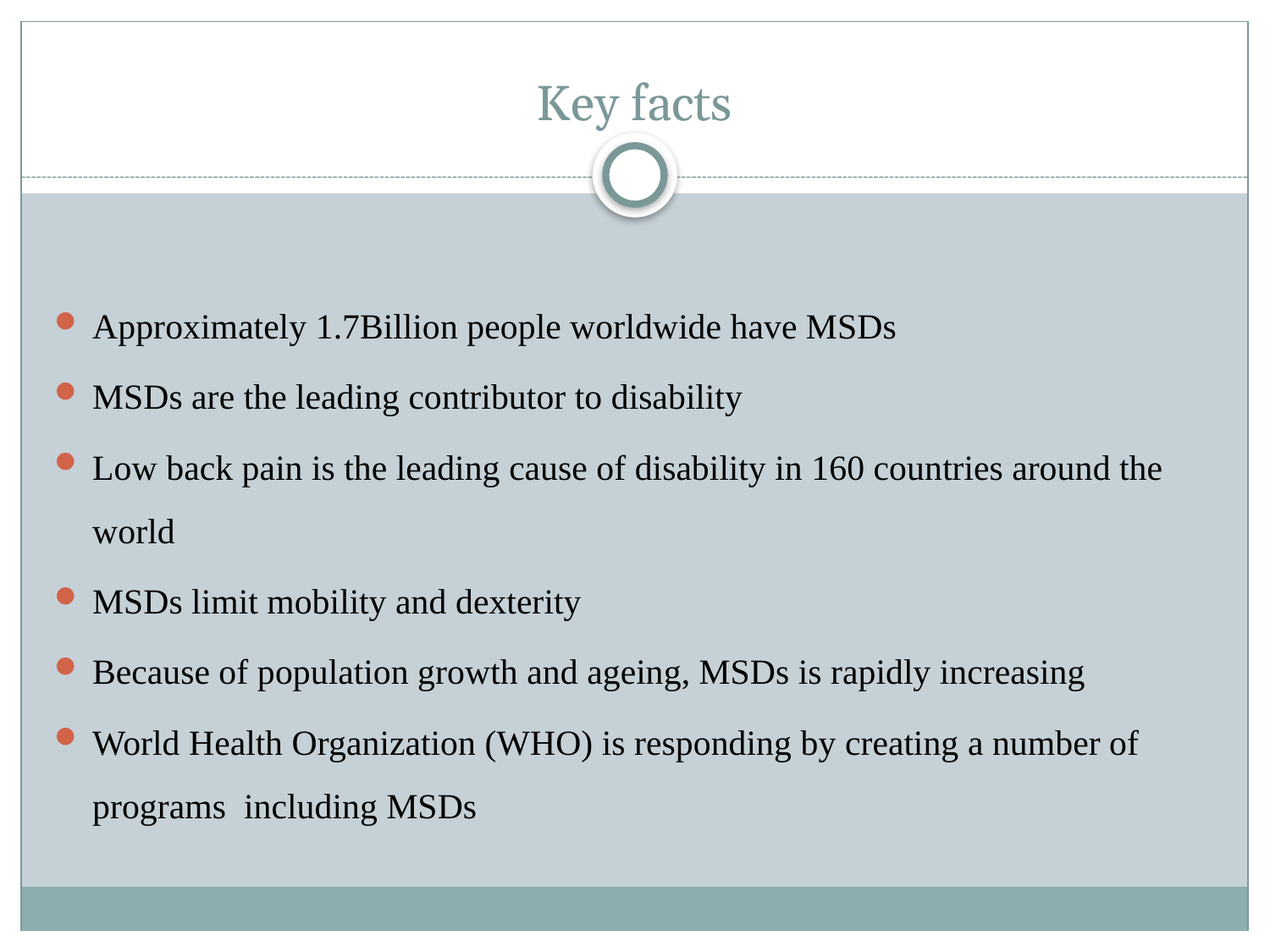

# Key facts

Approximately 1.7Billion people worldwide have MSDs
MSDs are the leading contributor to disability
Low back pain is the leading cause of disability in 160 countries around the world
MSDs limit mobility and dexterity
Because of population growth and ageing, MSDs is rapidly increasing
World Health Organization (WHO) is responding by creating a number of programs  including MSDs